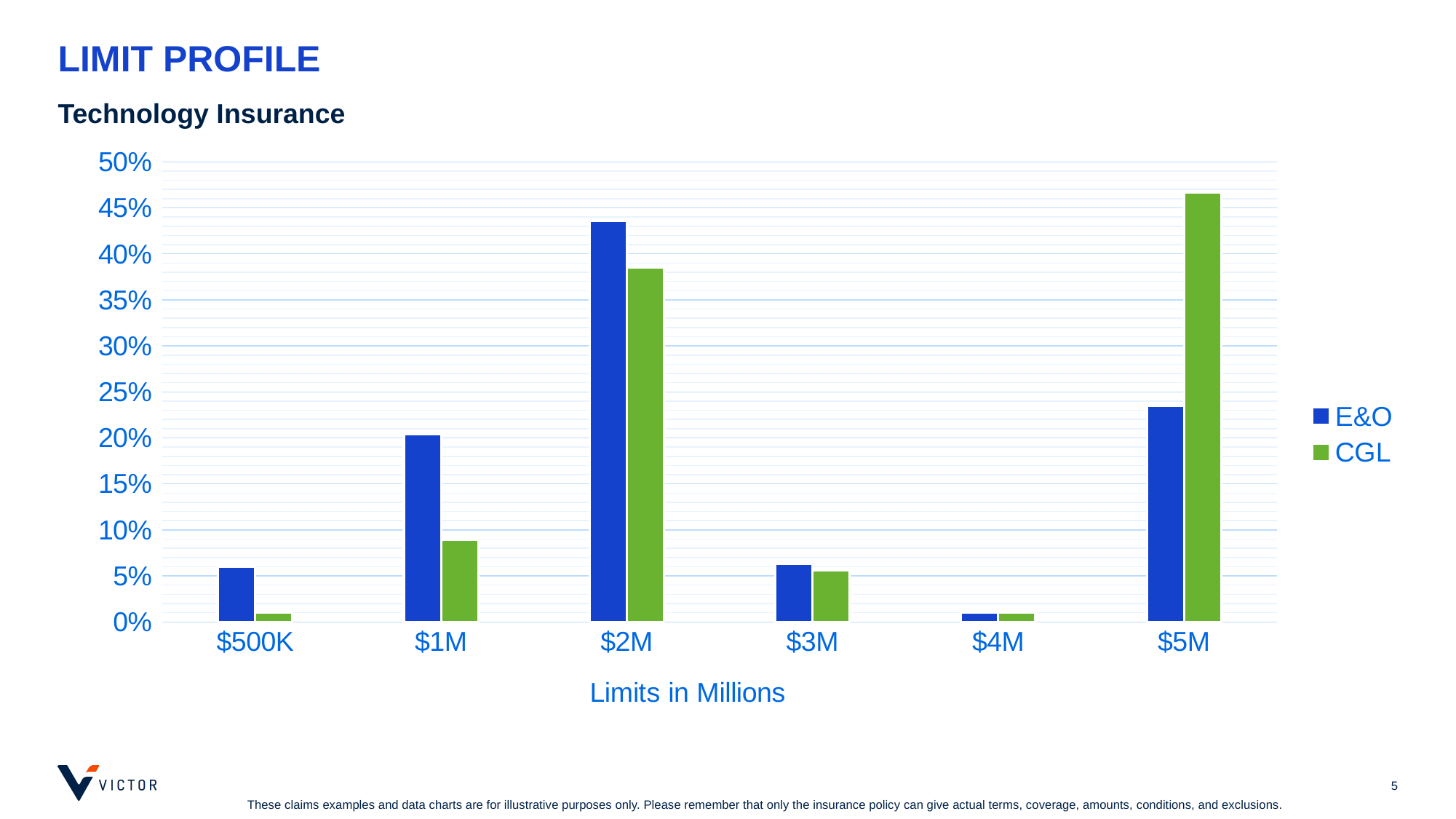

# LIMIT PROFILE
Technology Insurance

### Chart

| Category | E&O | CGL |
|---|---|---|
| $500K | 0.05972323379461034 | 0.01 |
| $1M | 0.20393299344501092 | 0.08934707903780069 |
| $2M | 0.43554260742898765 | 0.38487972508591073 |
| $3M | 0.06336489439184267 | 0.05584192439862543 |
| $4M | 0.01 | 0.01 |
| $5M | 0.23452294246176256 | 0.46649484536082475 |

### Chart

| Category |
|---|
5
These claims examples and data charts are for illustrative purposes only. Please remember that only the insurance policy can give actual terms, coverage, amounts, conditions, and exclusions.